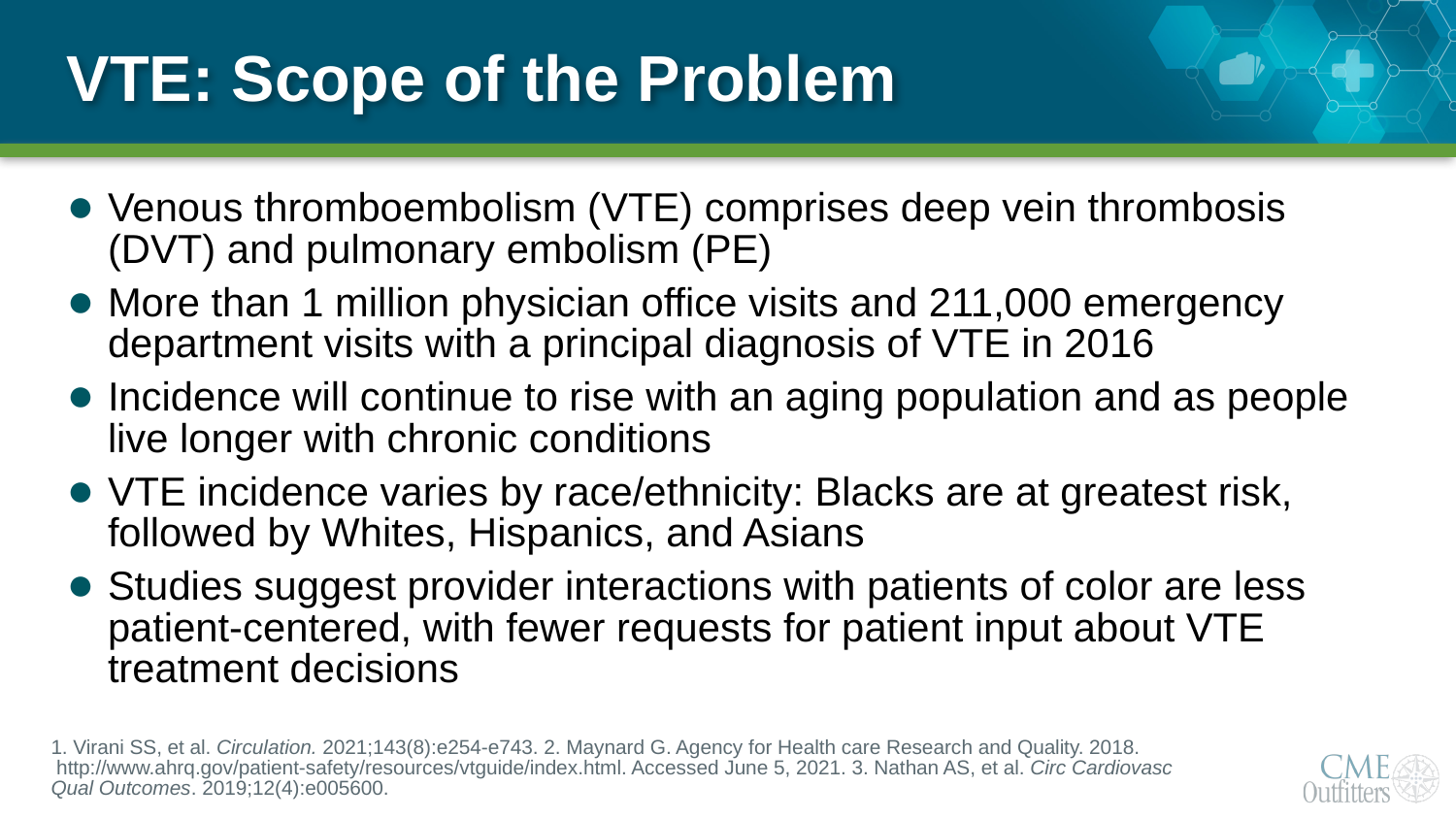

# VTE: Scope of the Problem
Venous thromboembolism (VTE) comprises deep vein thrombosis (DVT) and pulmonary embolism (PE)
More than 1 million physician office visits and 211,000 emergency department visits with a principal diagnosis of VTE in 2016
Incidence will continue to rise with an aging population and as people live longer with chronic conditions
VTE incidence varies by race/ethnicity: Blacks are at greatest risk, followed by Whites, Hispanics, and Asians
Studies suggest provider interactions with patients of color are less patient-centered, with fewer requests for patient input about VTE treatment decisions

1. Virani SS, et al. Circulation. 2021;143(8):e254-e743. 2. Maynard G. Agency for Health care Research and Quality. 2018.
 http://www.ahrq.gov/patient-safety/resources/vtguide/index.html. Accessed June 5, 2021. 3. Nathan AS, et al. Circ Cardiovasc
Qual Outcomes. 2019;12(4):e005600.